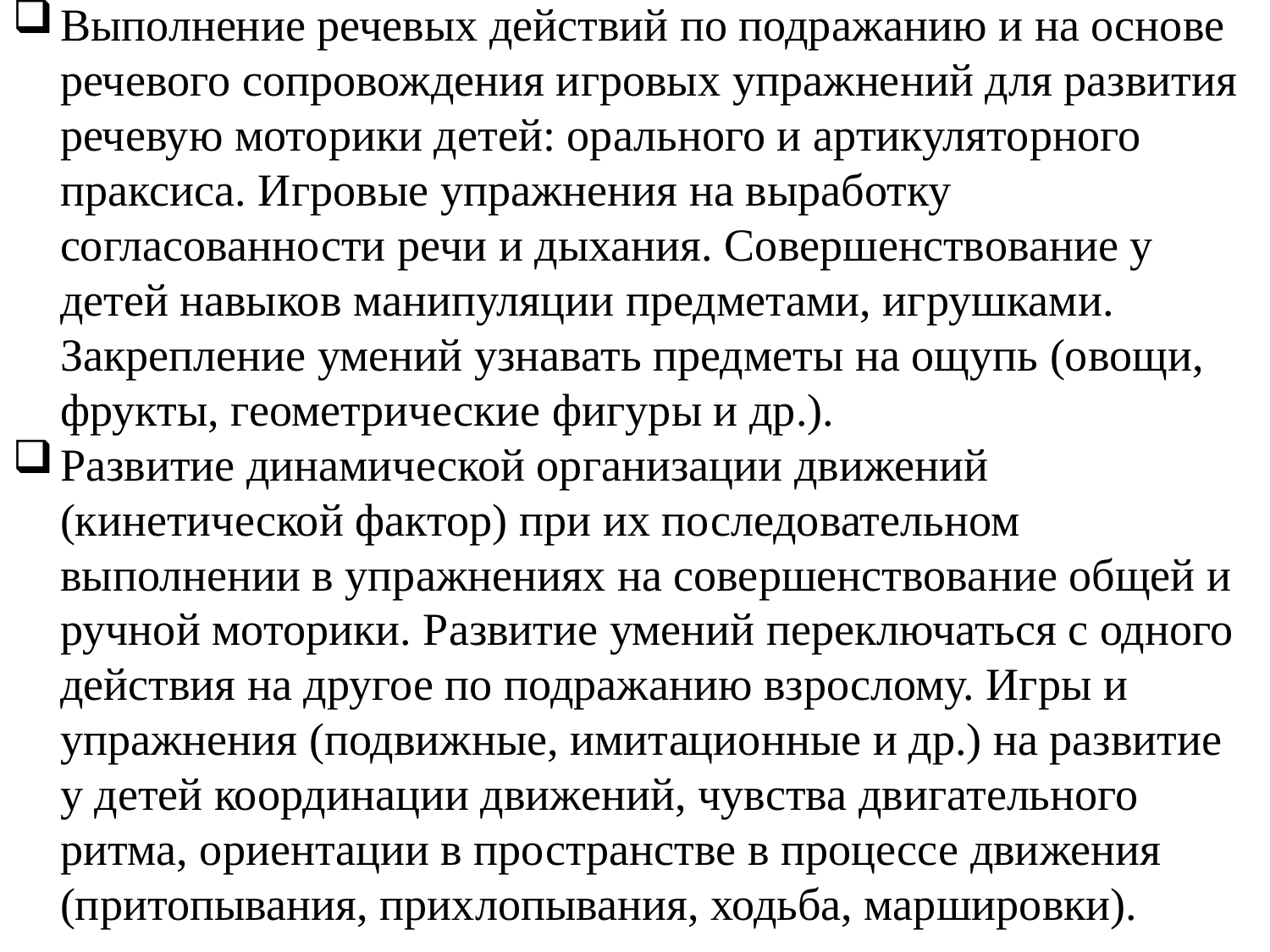

Выполнение речевых действий по подражанию и на основе речевого сопровождения игровых упражнений для развития речевую моторики детей: орального и артикуляторного праксиса. Игровые упражнения на выработку согласованности речи и дыхания. Совершенствование у детей навыков манипуляции предметами, игрушками. Закрепление умений узнавать предметы на ощупь (овощи, фрукты, геометрические фигуры и др.).
Развитие динамической организации движений (кинетической фактор) при их последовательном выполнении в упражнениях на совершенствование общей и ручной моторики. Развитие умений переключаться с одного действия на другое по подражанию взрослому. Игры и упражнения (подвижные, имитационные и др.) на развитие у детей координации движений, чувства двигательного ритма, ориентации в пространстве в процессе движения (притопывания, прихлопывания, ходьба, маршировки).